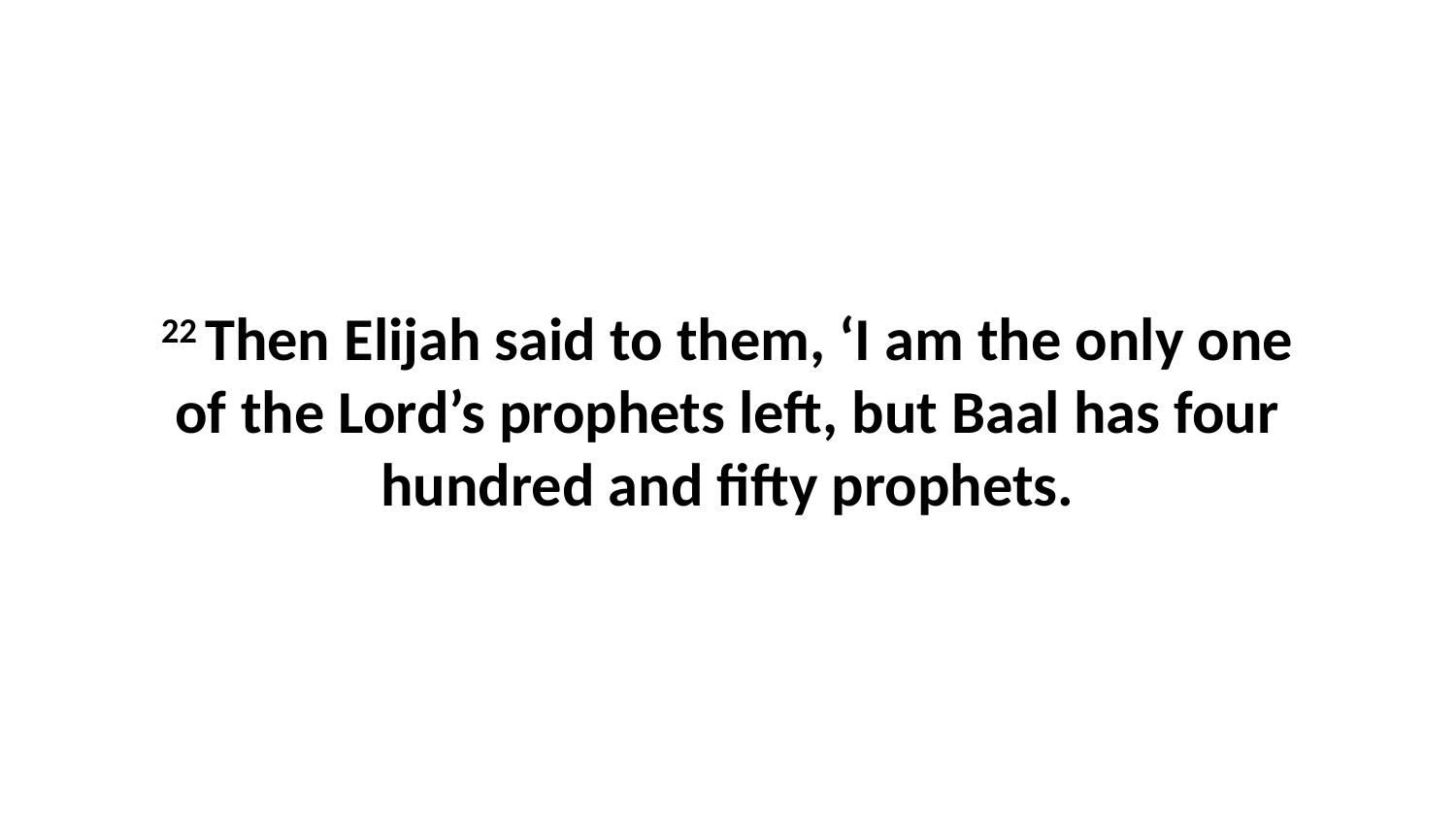

22 Then Elijah said to them, ‘I am the only one of the Lord’s prophets left, but Baal has four hundred and fifty prophets.